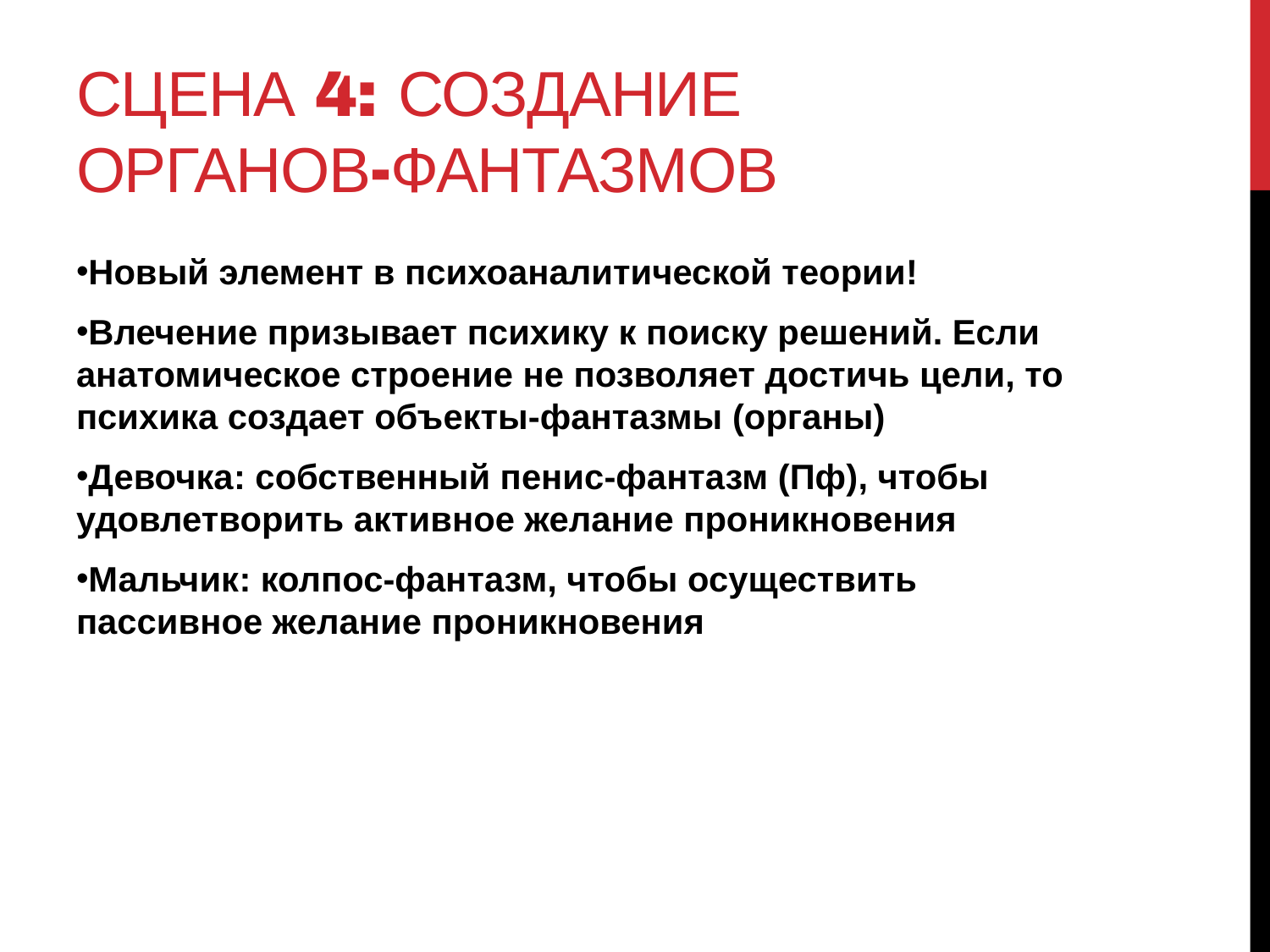

# Сцена 4: создание органов-фантазмов
Новый элемент в психоаналитической теории!
Влечение призывает психику к поиску решений. Если анатомическое строение не позволяет достичь цели, то психика создает объекты-фантазмы (органы)
Девочка: собственный пенис-фантазм (Пф), чтобы удовлетворить активное желание проникновения
Мальчик: колпос-фантазм, чтобы осуществить пассивное желание проникновения